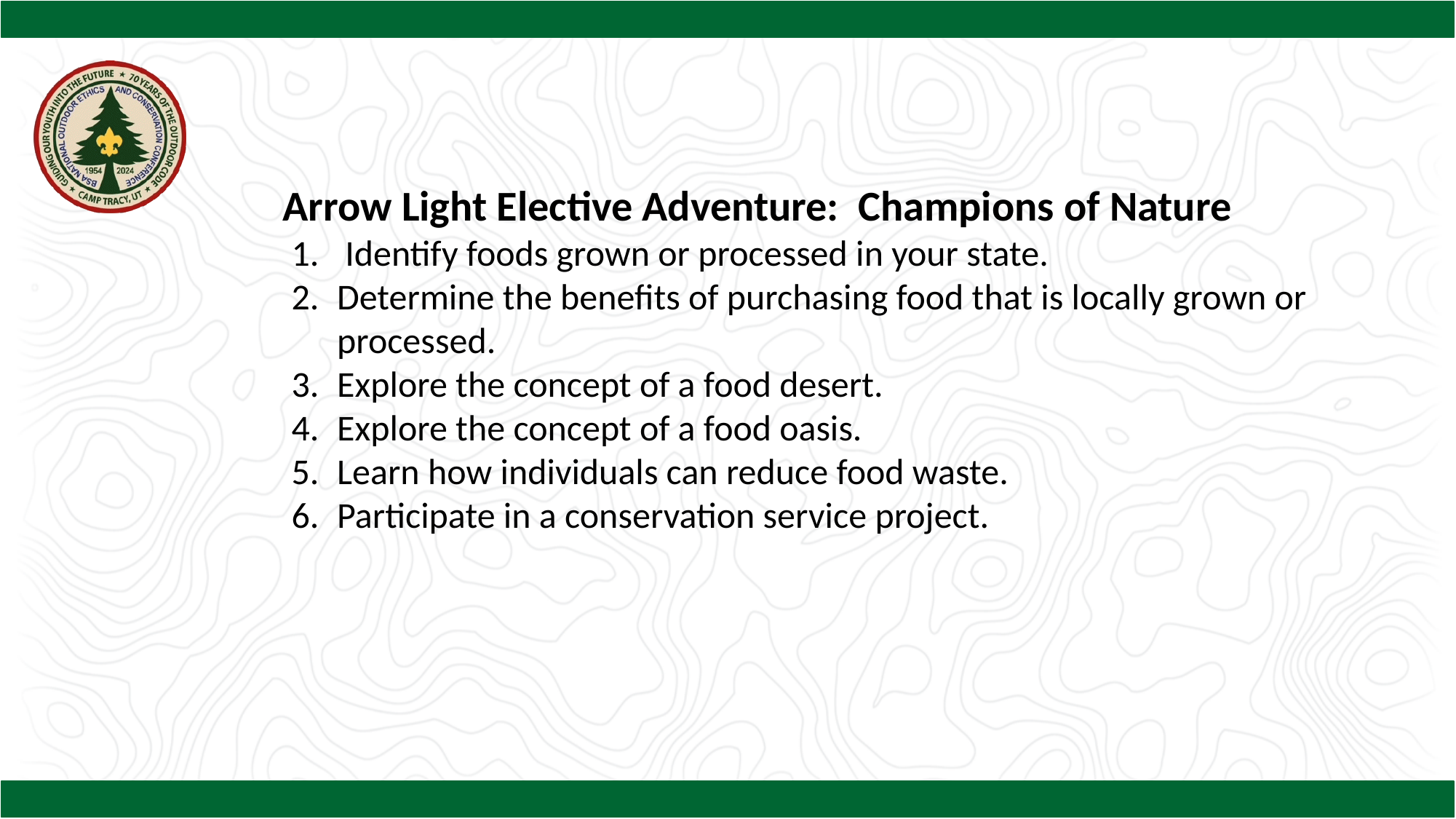

Arrow Light Elective Adventure:  Champions of Nature
 Identify foods grown or processed in your state.
Determine the benefits of purchasing food that is locally grown or processed.
Explore the concept of a food desert.
Explore the concept of a food oasis.
Learn how individuals can reduce food waste.
Participate in a conservation service project.